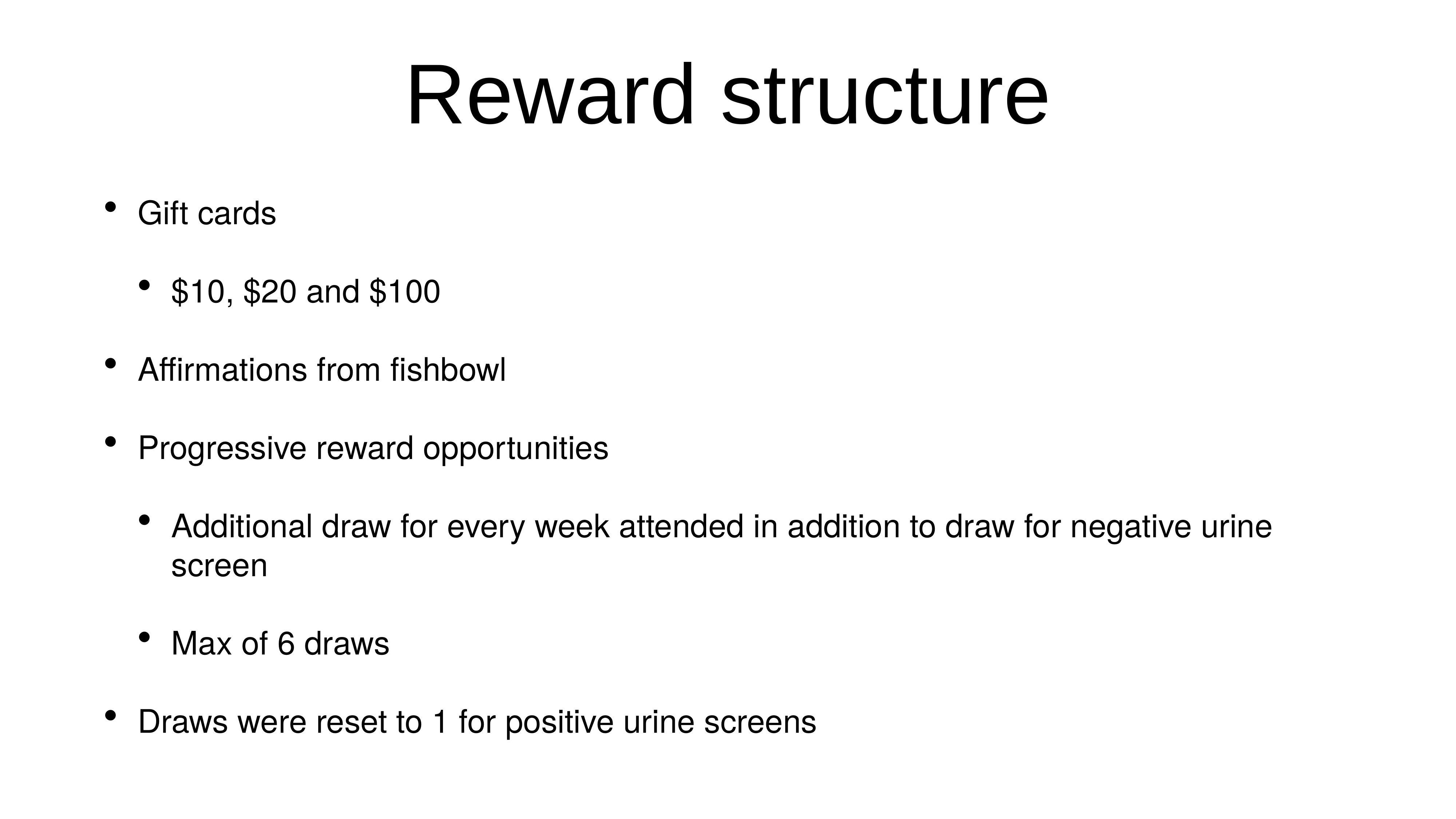

# Reward structure
Gift cards
$10, $20 and $100
Affirmations from fishbowl
Progressive reward opportunities
Additional draw for every week attended in addition to draw for negative urine screen
Max of 6 draws
Draws were reset to 1 for positive urine screens